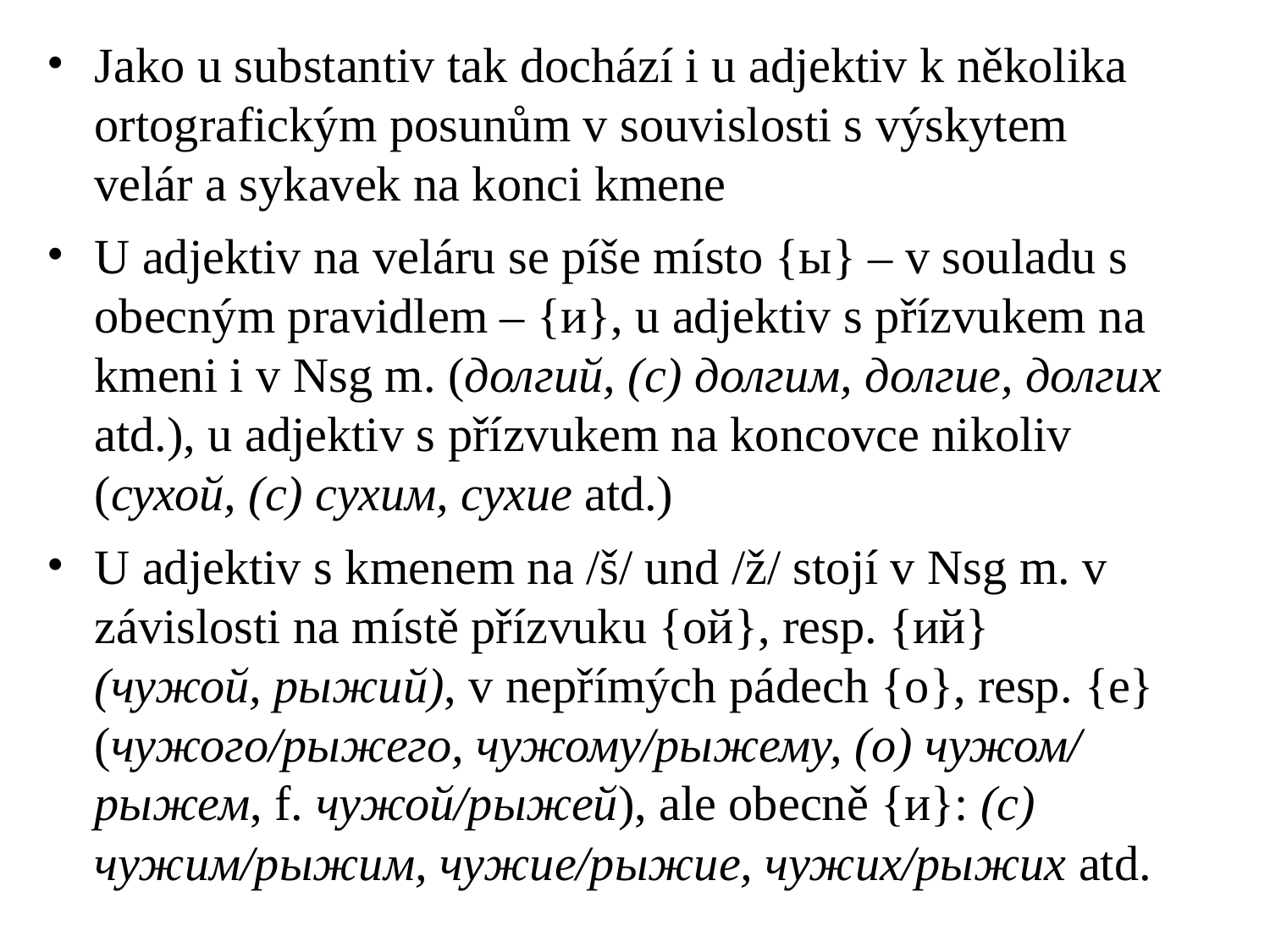

# Jako u substantiv tak dochází i u adjektiv k několika ortografickým posunům v souvislosti s výskytem velár a sykavek na konci kmene
U adjektiv na veláru se píše místo {ы} – v souladu s obecným pravidlem – {и}, u adjektiv s přízvukem na kmeni i v Nsg m. (долгий, (с) долгим, долгие, долгих atd.), u adjektiv s přízvukem na koncovce nikoliv (сухой, (с) сухим, сухие atd.)
U adjektiv s kmenem na /š/ und /ž/ stojí v Nsg m. v závislosti na místě přízvuku {ой}, resp. {ий} (чужой, рыжий), v nepřímých pádech {о}, resp. {е} (чужого/рыжего, чужому/рыжему, (о) чужом/ рыжем, f. чужой/рыжей), ale obecně {и}: (с) чужим/рыжим, чужие/рыжие, чужих/рыжих atd.